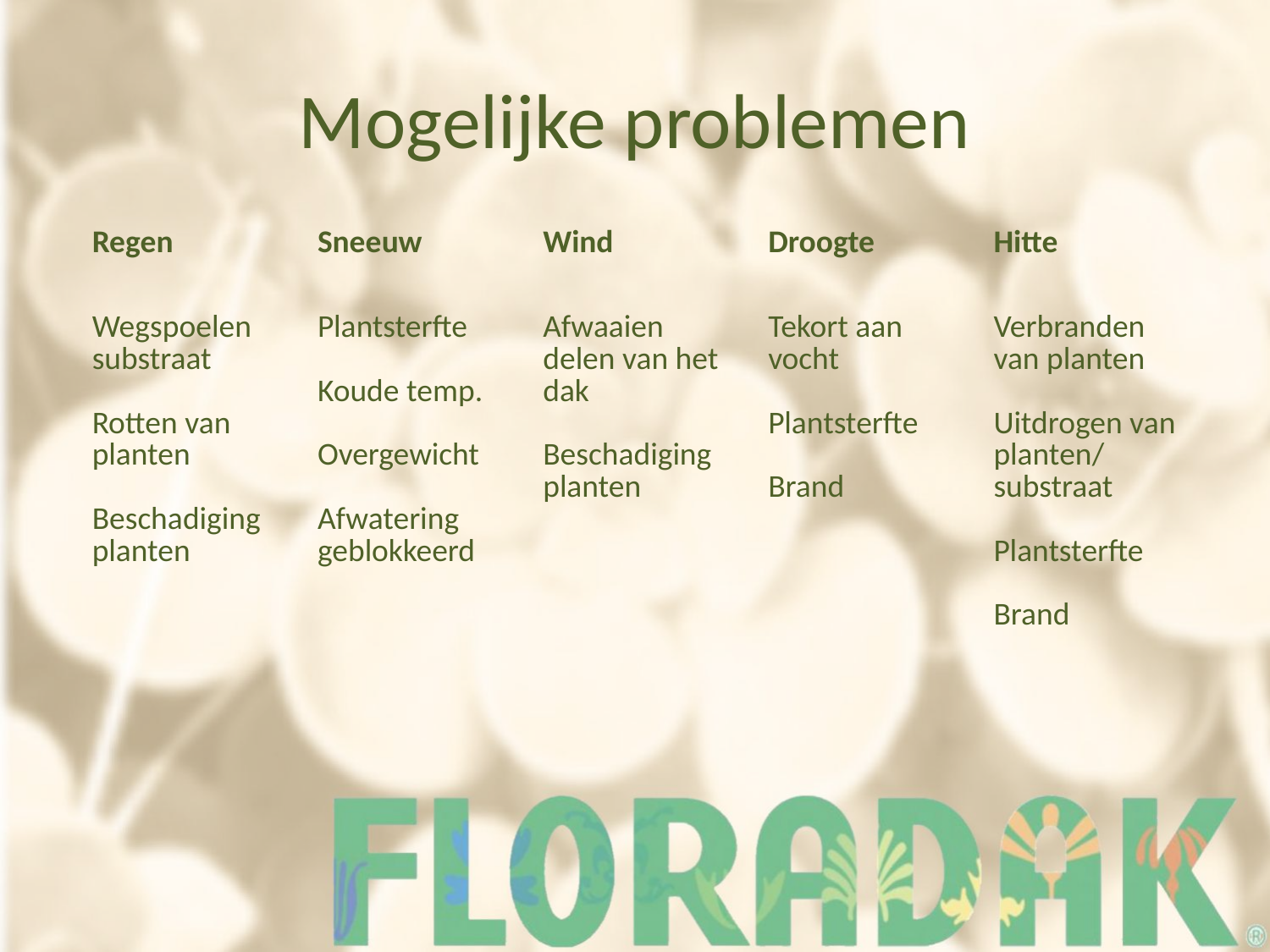

# Mogelijke problemen
| Regen | Sneeuw | Wind | Droogte | Hitte |
| --- | --- | --- | --- | --- |
| Wegspoelen substraat Rotten van planten Beschadiging planten | Plantsterfte Koude temp. Overgewicht Afwatering geblokkeerd | Afwaaien delen van het dak Beschadiging planten | Tekort aan vocht Plantsterfte Brand | Verbranden van planten Uitdrogen van planten/ substraat Plantsterfte Brand |